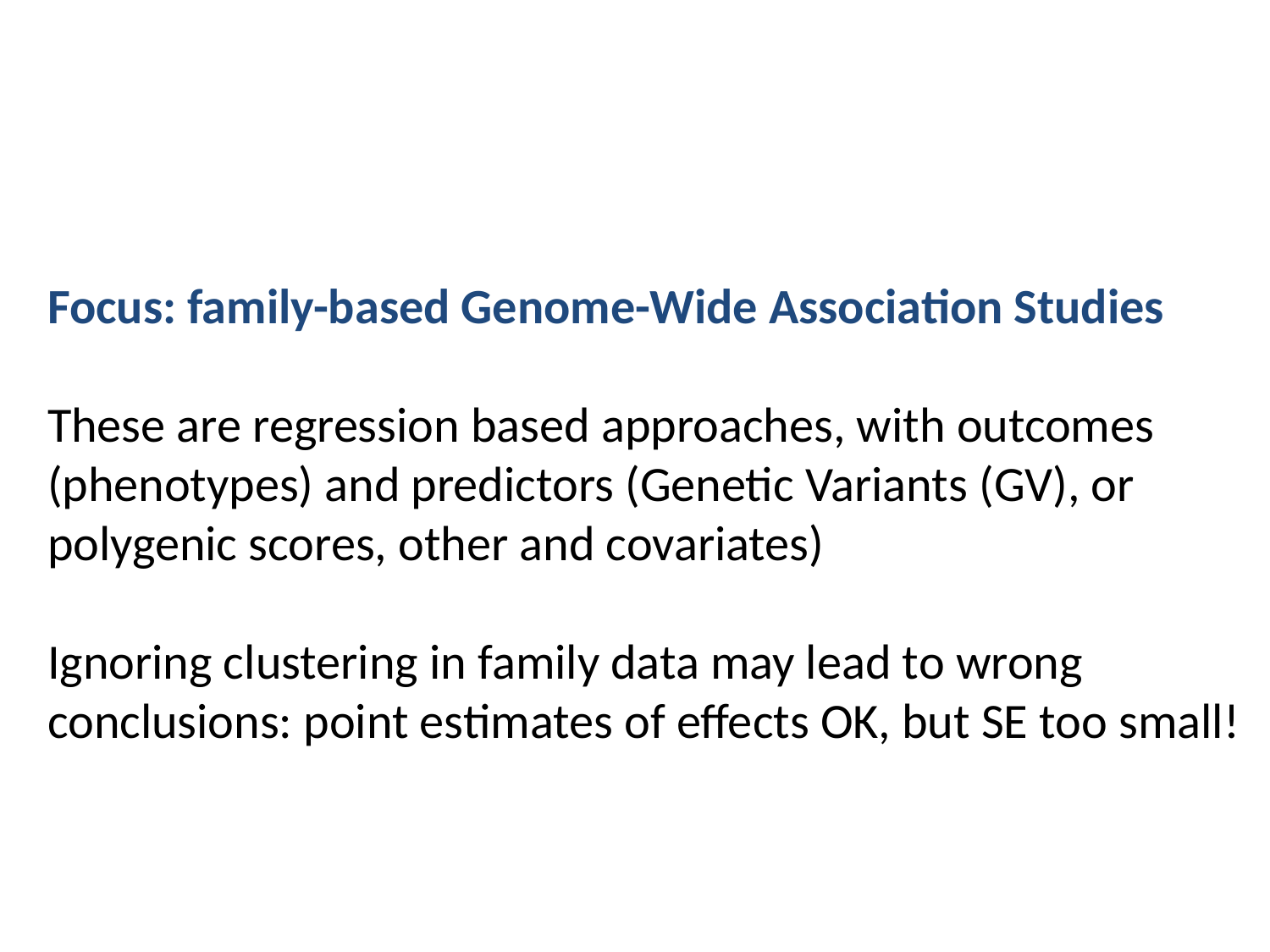

Focus: family-based Genome-Wide Association Studies

These are regression based approaches, with outcomes (phenotypes) and predictors (Genetic Variants (GV), or polygenic scores, other and covariates)

Ignoring clustering in family data may lead to wrong conclusions: point estimates of effects OK, but SE too small!